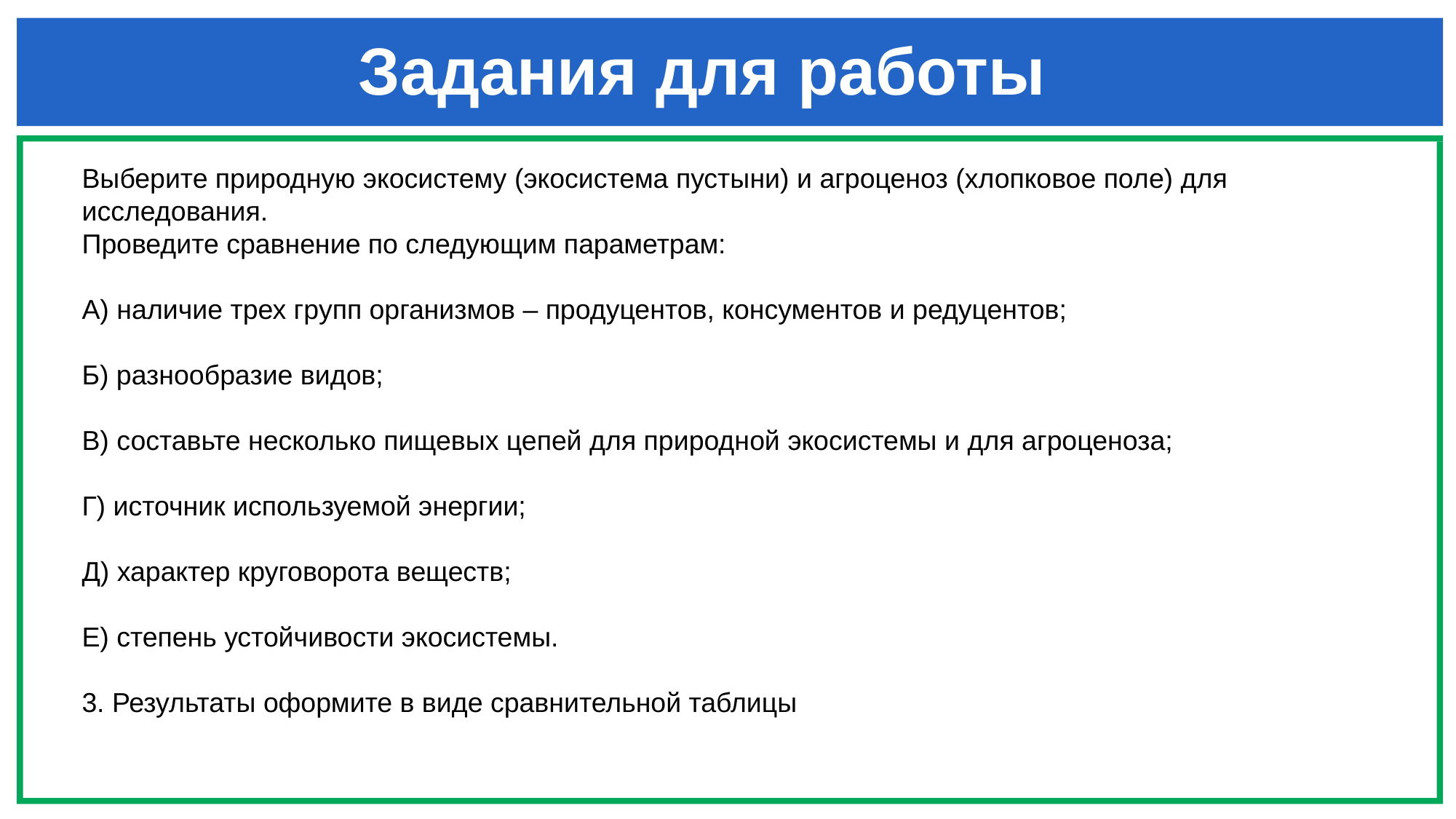

# Задания для работы
Выберите природную экосистему (экосистема пустыни) и агроценоз (хлопковое поле) для исследования.
Проведите сравнение по следующим параметрам:

А) наличие трех групп организмов – продуцентов, консументов и редуцентов;

Б) разнообразие видов;

В) составьте несколько пищевых цепей для природной экосистемы и для агроценоза;

Г) источник используемой энергии;

Д) характер круговорота веществ;

Е) степень устойчивости экосистемы.

3. Результаты оформите в виде сравнительной таблицы